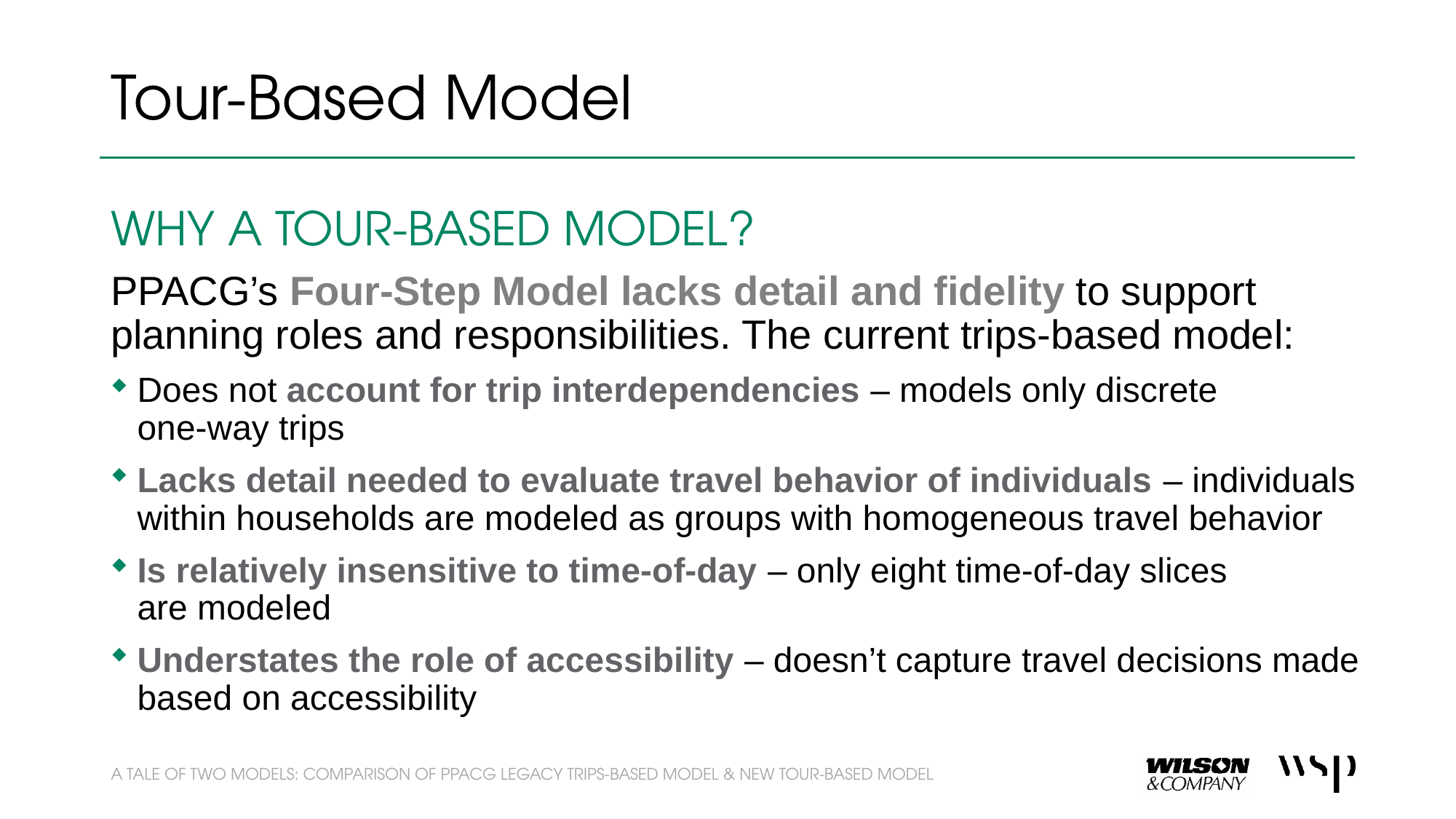

# Tour-Based Model
Why a Tour-Based Model?
PPACG’s Four-Step Model lacks detail and fidelity to support planning roles and responsibilities. The current trips-based model:
Does not account for trip interdependencies – models only discrete
one-way trips
Lacks detail needed to evaluate travel behavior of individuals – individuals within households are modeled as groups with homogeneous travel behavior
Is relatively insensitive to time-of-day – only eight time-of-day slices
are modeled
Understates the role of accessibility – doesn’t capture travel decisions made based on accessibility